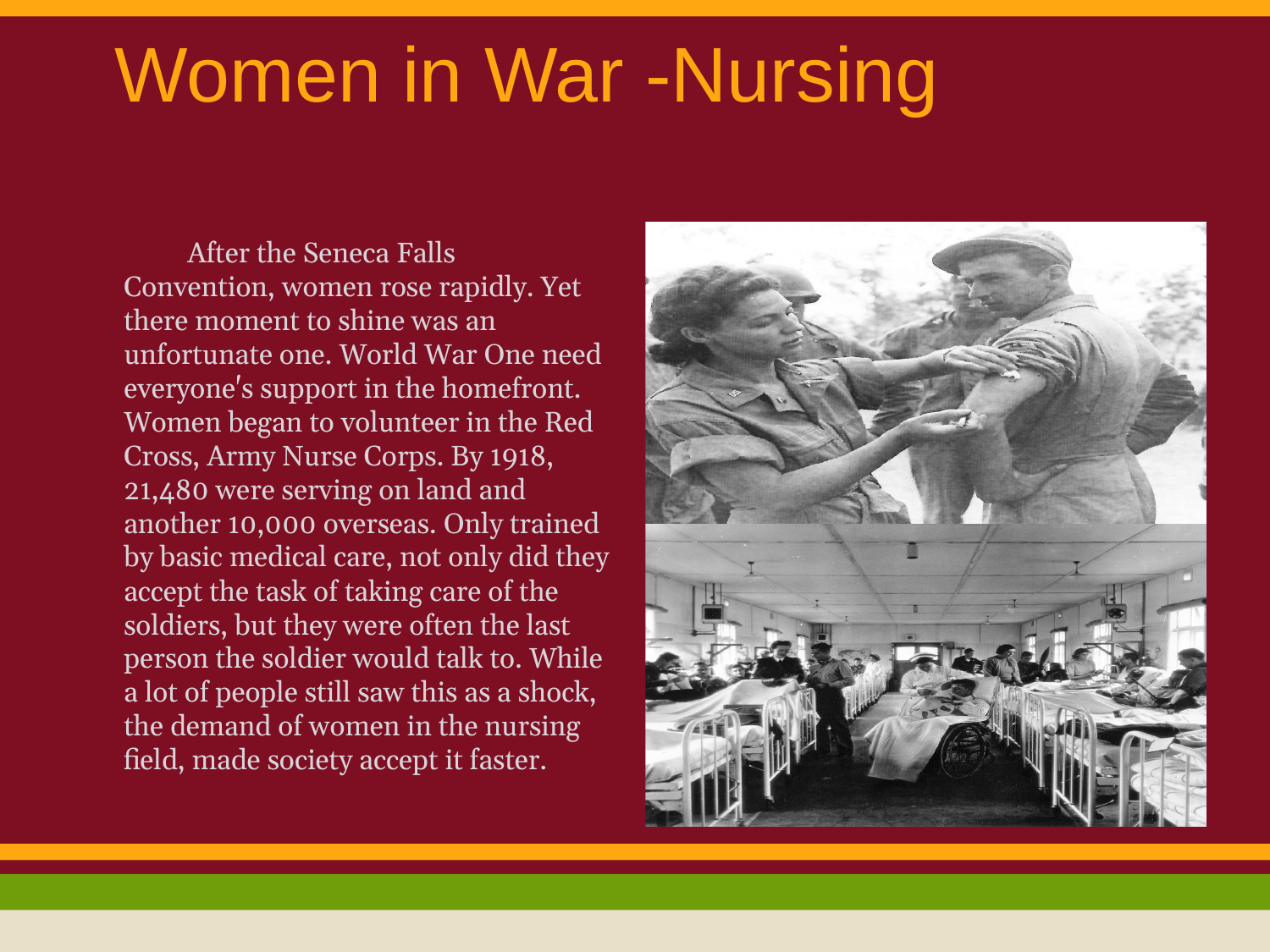

# Women in War -Nursing

After the Seneca Falls Convention, women rose rapidly. Yet there moment to shine was an unfortunate one. World War One need everyone's support in the homefront. Women began to volunteer in the Red Cross, Army Nurse Corps. By 1918, 21,480 were serving on land and another 10,000 overseas. Only trained by basic medical care, not only did they accept the task of taking care of the soldiers, but they were often the last person the soldier would talk to. While a lot of people still saw this as a shock, the demand of women in the nursing field, made society accept it faster.